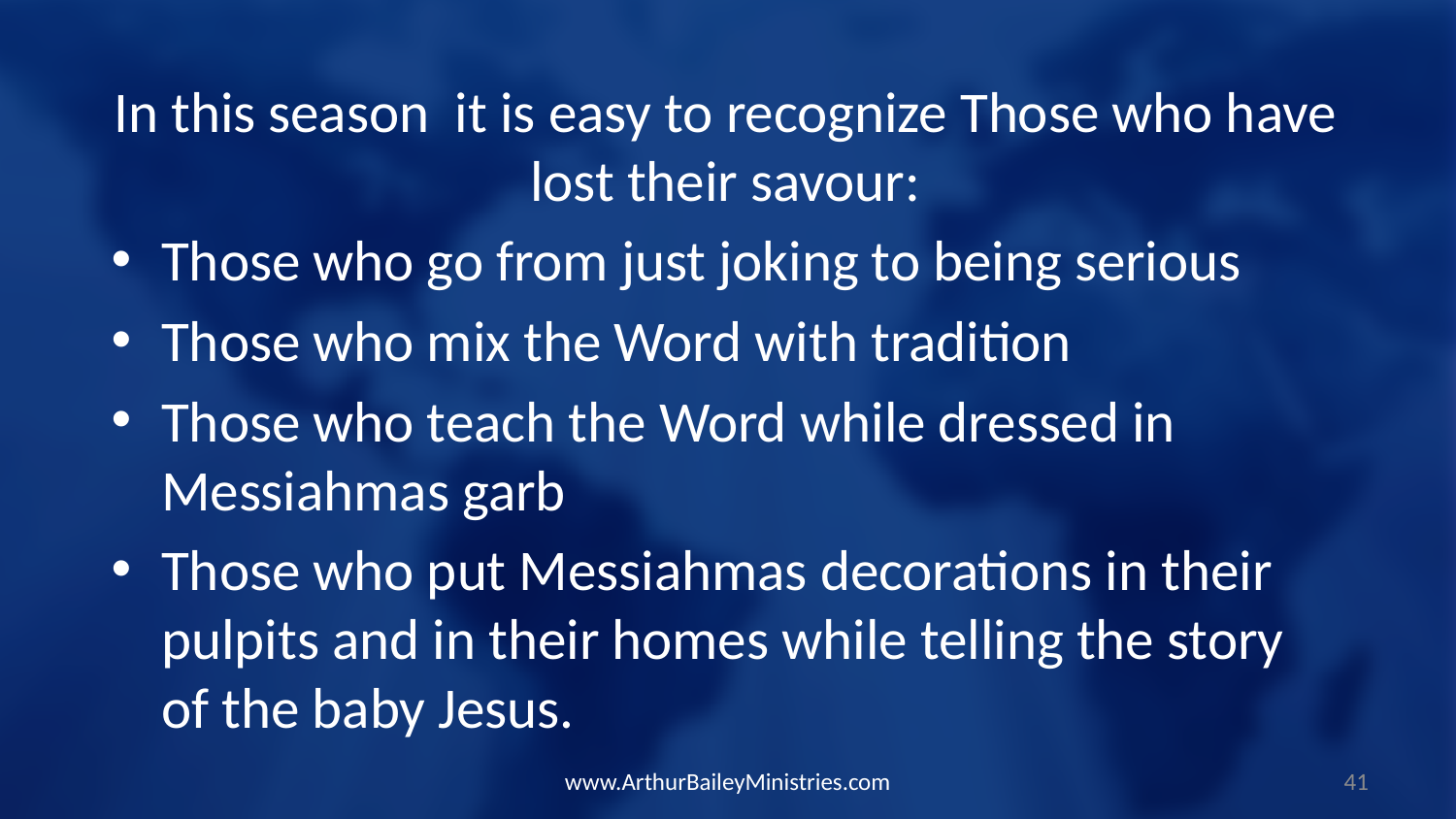

In this season  it is easy to recognize Those who have lost their savour:
Those who go from just joking to being serious
Those who mix the Word with tradition
Those who teach the Word while dressed in Messiahmas garb
Those who put Messiahmas decorations in their pulpits and in their homes while telling the story of the baby Jesus.

www.ArthurBaileyMinistries.com
41